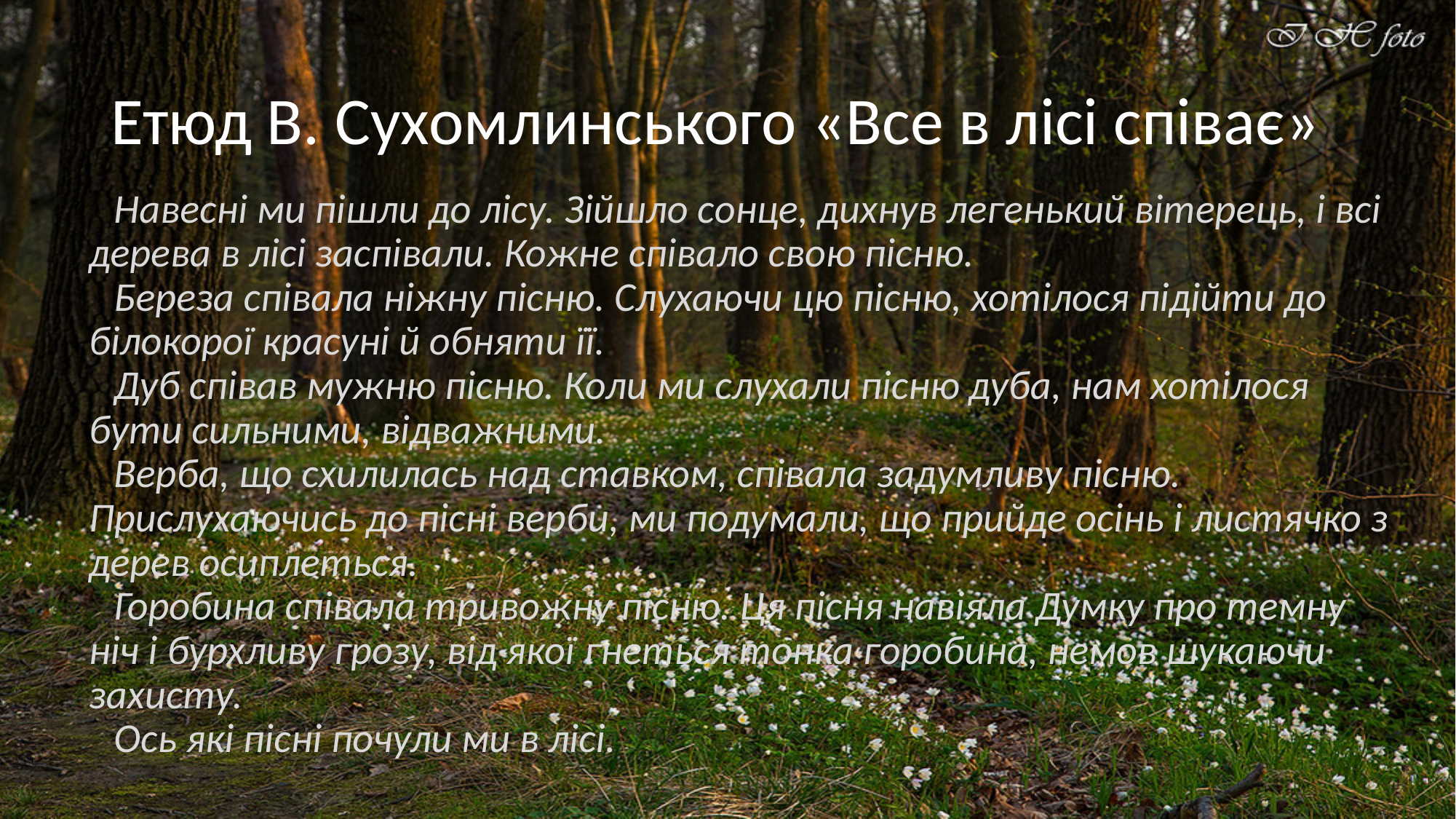

# Етюд В. Сухомлинського «Все в лісі співає»
Навесні ми пішли до лісу. Зійшло сонце, дихнув легенький вітерець, і всі дерева в лісі заспівали. Кожне співало свою пісню.
Береза співала ніжну пісню. Слухаючи цю пісню, хотілося підійти до білокорої красуні й обняти її.
Дуб співав мужню пісню. Коли ми слухали пісню дуба, нам хотілося бути сильними, відважними.
Верба, що схилилась над ставком, співала задумливу пісню. Прислухаючись до пісні верби, ми подумали, що прийде осінь і листячко з дерев осиплеться.
Горобина співала тривожну пісню. Ця пісня навіяла Думку про темну ніч і бурхливу грозу, від якої гнеться тонка горобина, немов шукаючи захисту.
Ось які пісні почули ми в лісі.